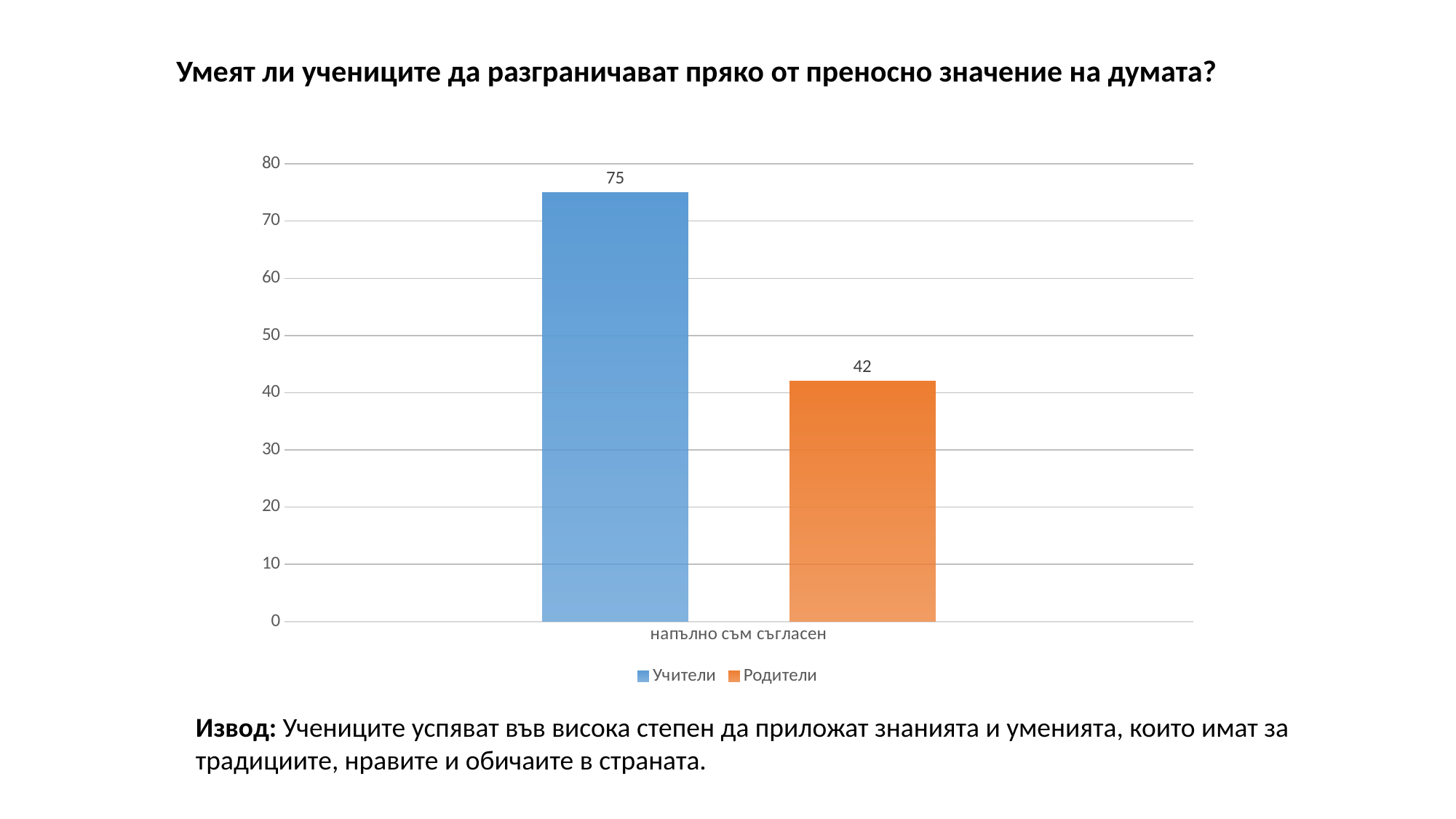

Умеят ли учениците да разграничават пряко от преносно значение на думата?

### Chart

| Category | Учители | Родители |
|---|---|---|
| напълно съм съгласен | 75.0 | 42.0 |
Извод: Учениците успяват във висока степен да приложат знанията и уменията, които имат за традициите, нравите и обичаите в страната.